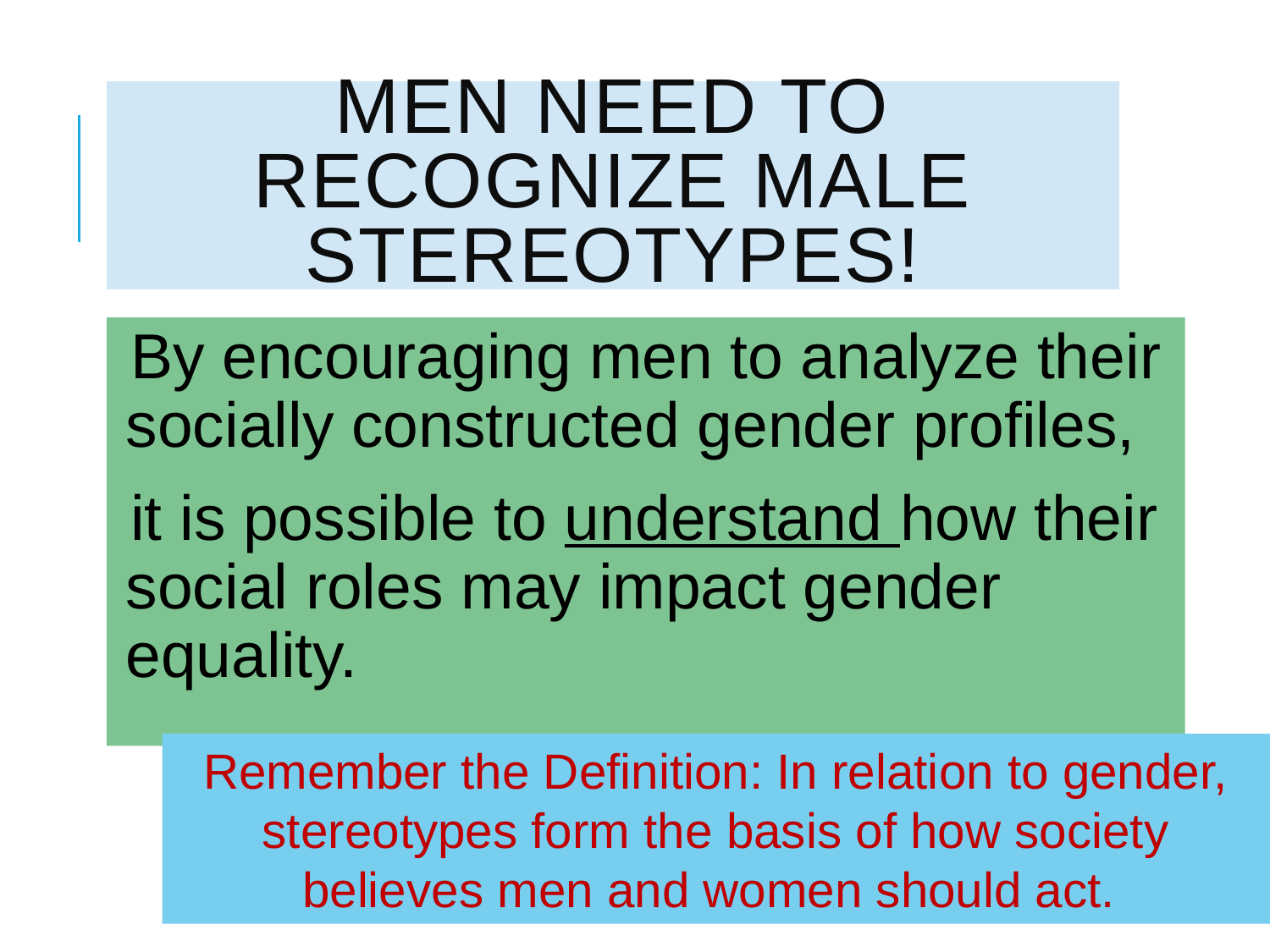

# Men need to recognize male stereotypes!
By encouraging men to analyze their socially constructed gender profiles,
it is possible to understand how their social roles may impact gender equality.
Remember the Definition: In relation to gender, stereotypes form the basis of how society believes men and women should act.